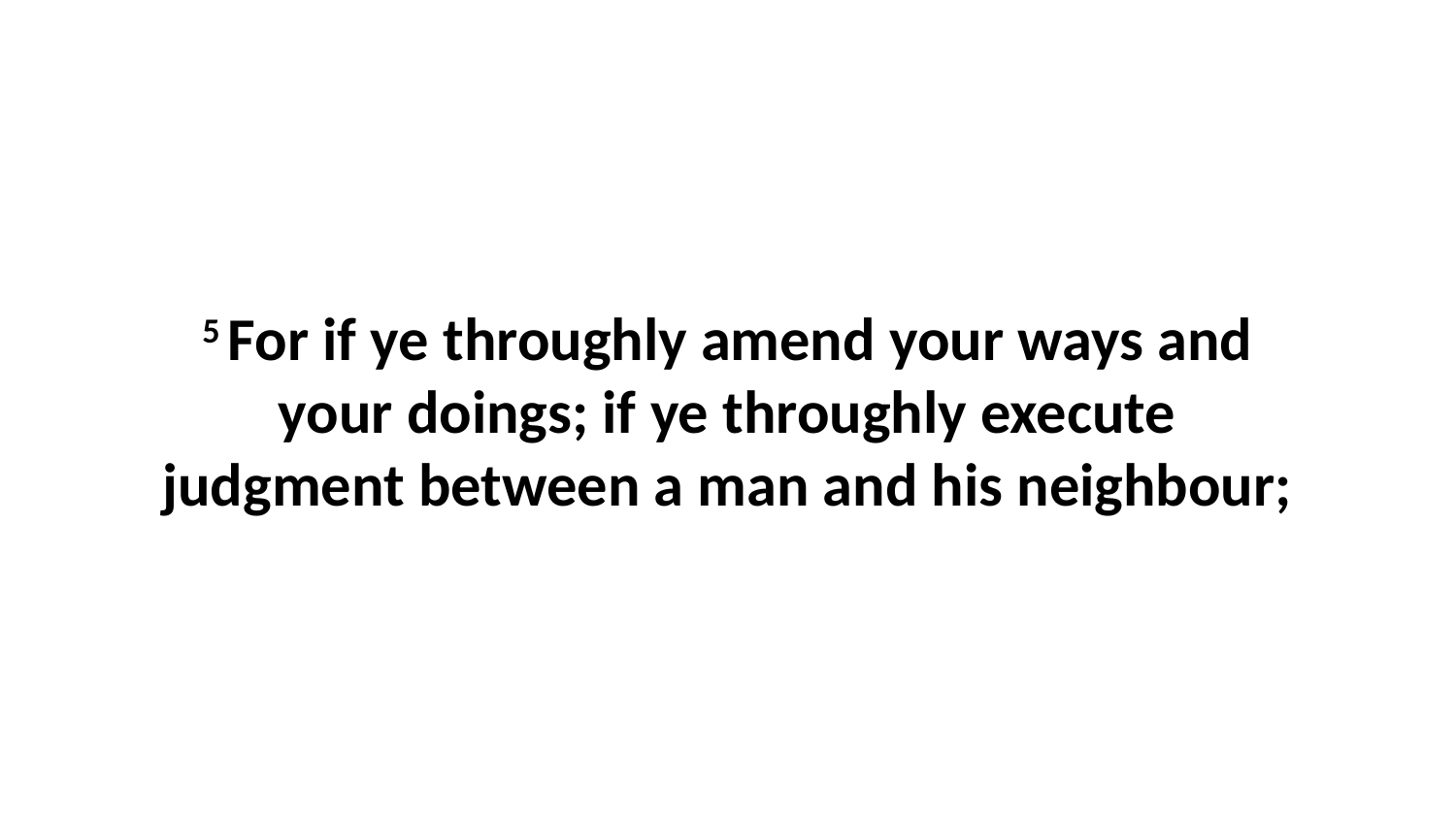

5 For if ye throughly amend your ways and your doings; if ye throughly execute judgment between a man and his neighbour;